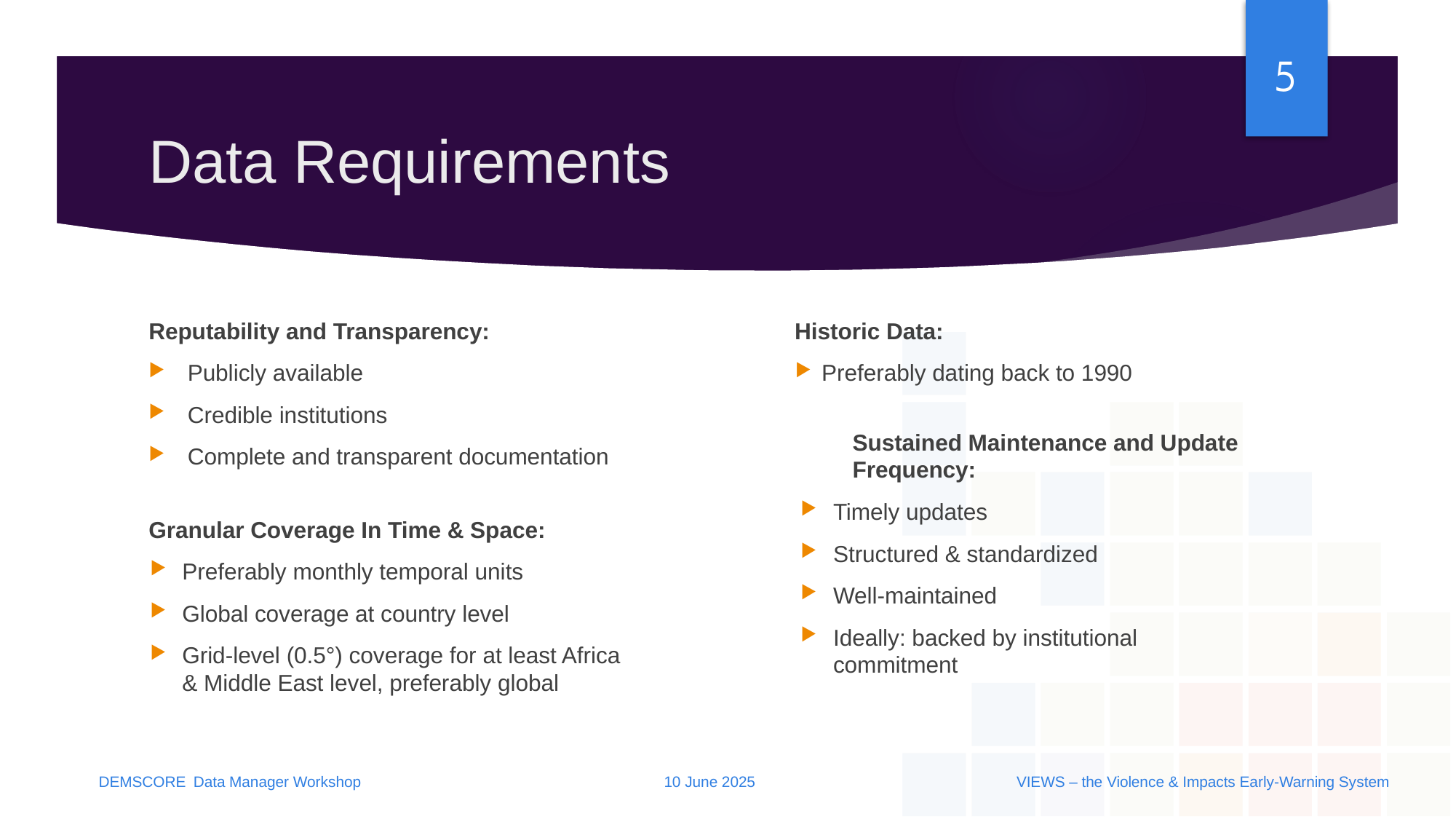

# Data Requirements
Reputability and Transparency:
Publicly available
Credible institutions
Complete and transparent documentation
Granular Coverage In Time & Space:
Preferably monthly temporal units
Global coverage at country level
Grid-level (0.5°) coverage for at least Africa & Middle East level, preferably global
       Historic Data:
Preferably dating back to 1990
	Sustained Maintenance and Update 	Frequency:
Timely updates
Structured & standardized
Well-maintained
Ideally: backed by institutional commitment
10 June 2025
DEMSCORE Data Manager Workshop